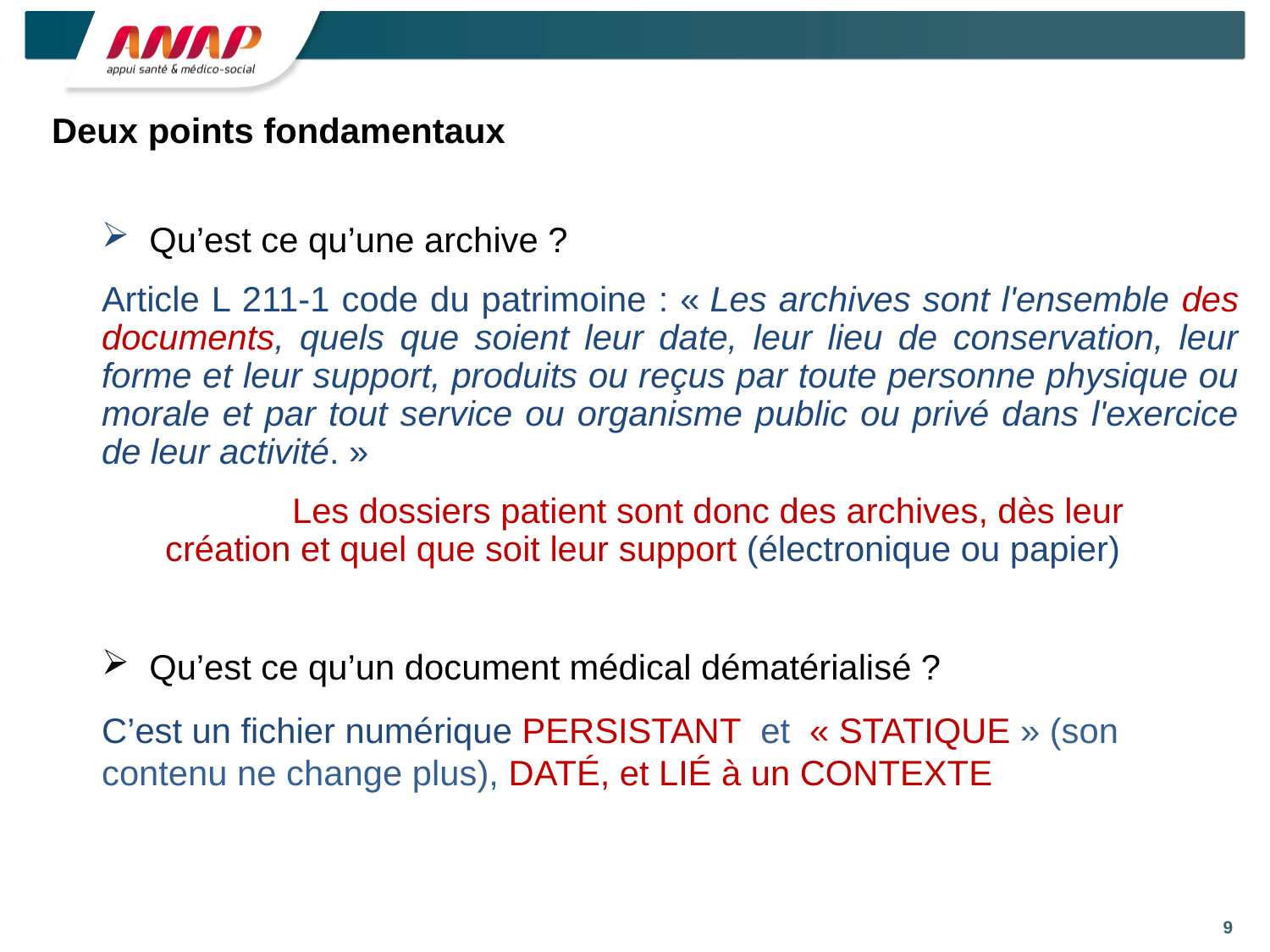

# Deux points fondamentaux
Qu’est ce qu’une archive ?
Article L 211-1 code du patrimoine : « Les archives sont l'ensemble des documents, quels que soient leur date, leur lieu de conservation, leur forme et leur support, produits ou reçus par toute personne physique ou morale et par tout service ou organisme public ou privé dans l'exercice de leur activité. »
	Les dossiers patient sont donc des archives, dès leur création et quel que soit leur support (électronique ou papier)

Qu’est ce qu’un document médical dématérialisé ?
C’est un fichier numérique PERSISTANT  et  « STATIQUE » (son contenu ne change plus), DATÉ, et LIÉ à un CONTEXTE